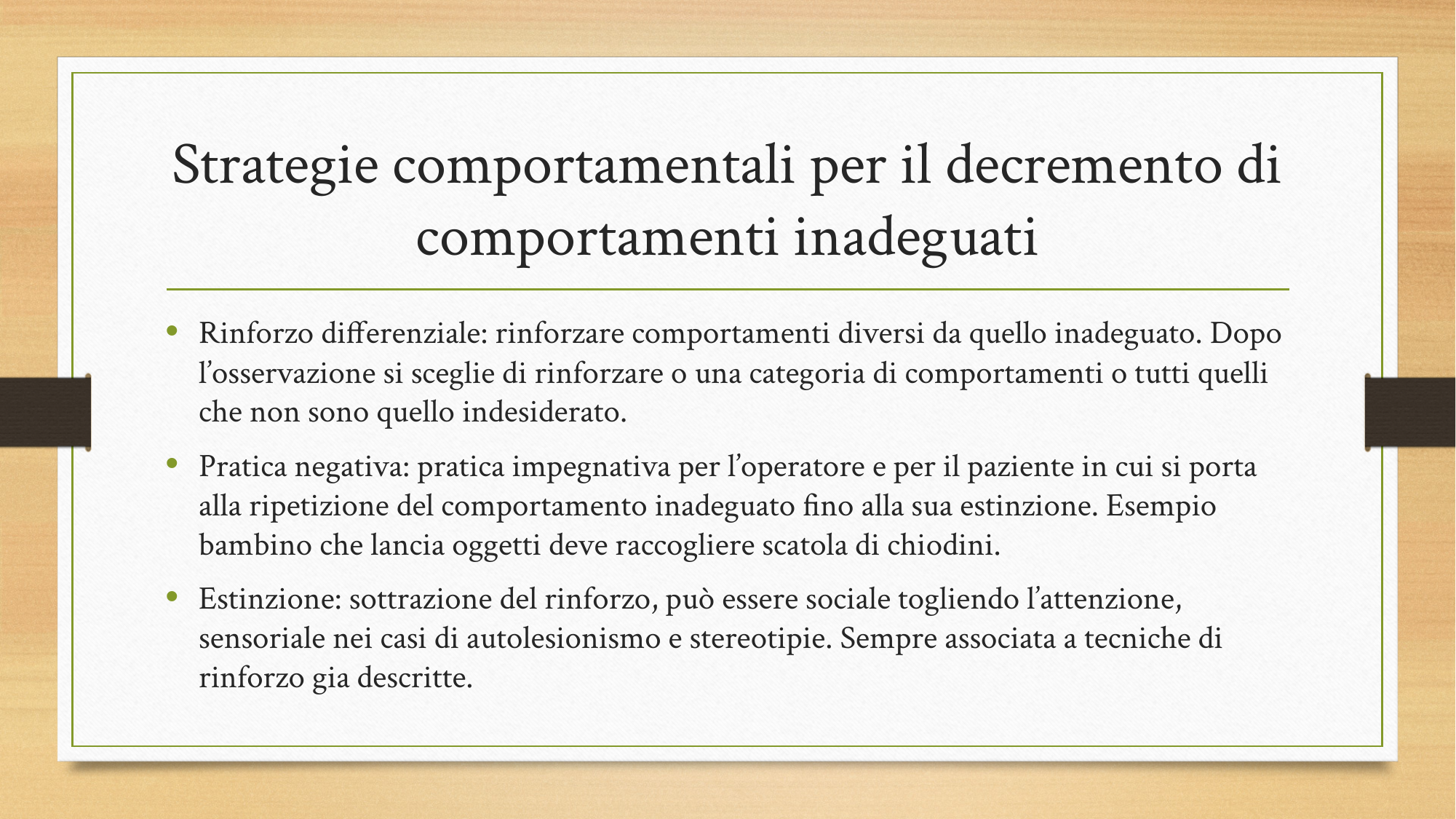

# Strategie comportamentali per il decremento di comportamenti inadeguati
Rinforzo differenziale: rinforzare comportamenti diversi da quello inadeguato. Dopo l’osservazione si sceglie di rinforzare o una categoria di comportamenti o tutti quelli che non sono quello indesiderato.
Pratica negativa: pratica impegnativa per l’operatore e per il paziente in cui si porta alla ripetizione del comportamento inadeguato fino alla sua estinzione. Esempio bambino che lancia oggetti deve raccogliere scatola di chiodini.
Estinzione: sottrazione del rinforzo, può essere sociale togliendo l’attenzione, sensoriale nei casi di autolesionismo e stereotipie. Sempre associata a tecniche di rinforzo gia descritte.